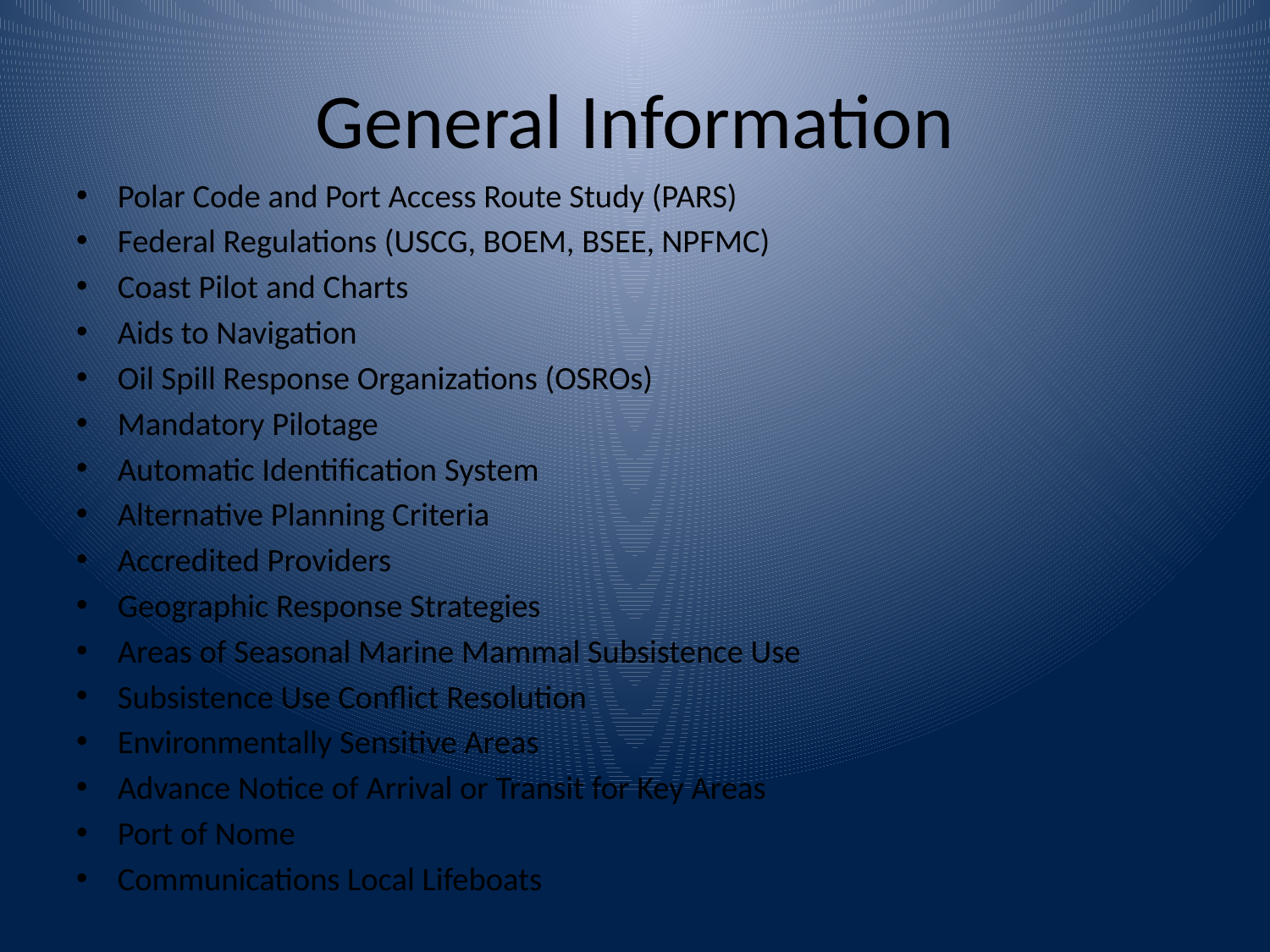

# General Information
Polar Code and Port Access Route Study (PARS)
Federal Regulations (USCG, BOEM, BSEE, NPFMC)
Coast Pilot and Charts
Aids to Navigation
Oil Spill Response Organizations (OSROs)
Mandatory Pilotage
Automatic Identification System
Alternative Planning Criteria
Accredited Providers
Geographic Response Strategies
Areas of Seasonal Marine Mammal Subsistence Use
Subsistence Use Conflict Resolution
Environmentally Sensitive Areas
Advance Notice of Arrival or Transit for Key Areas
Port of Nome
Communications Local Lifeboats